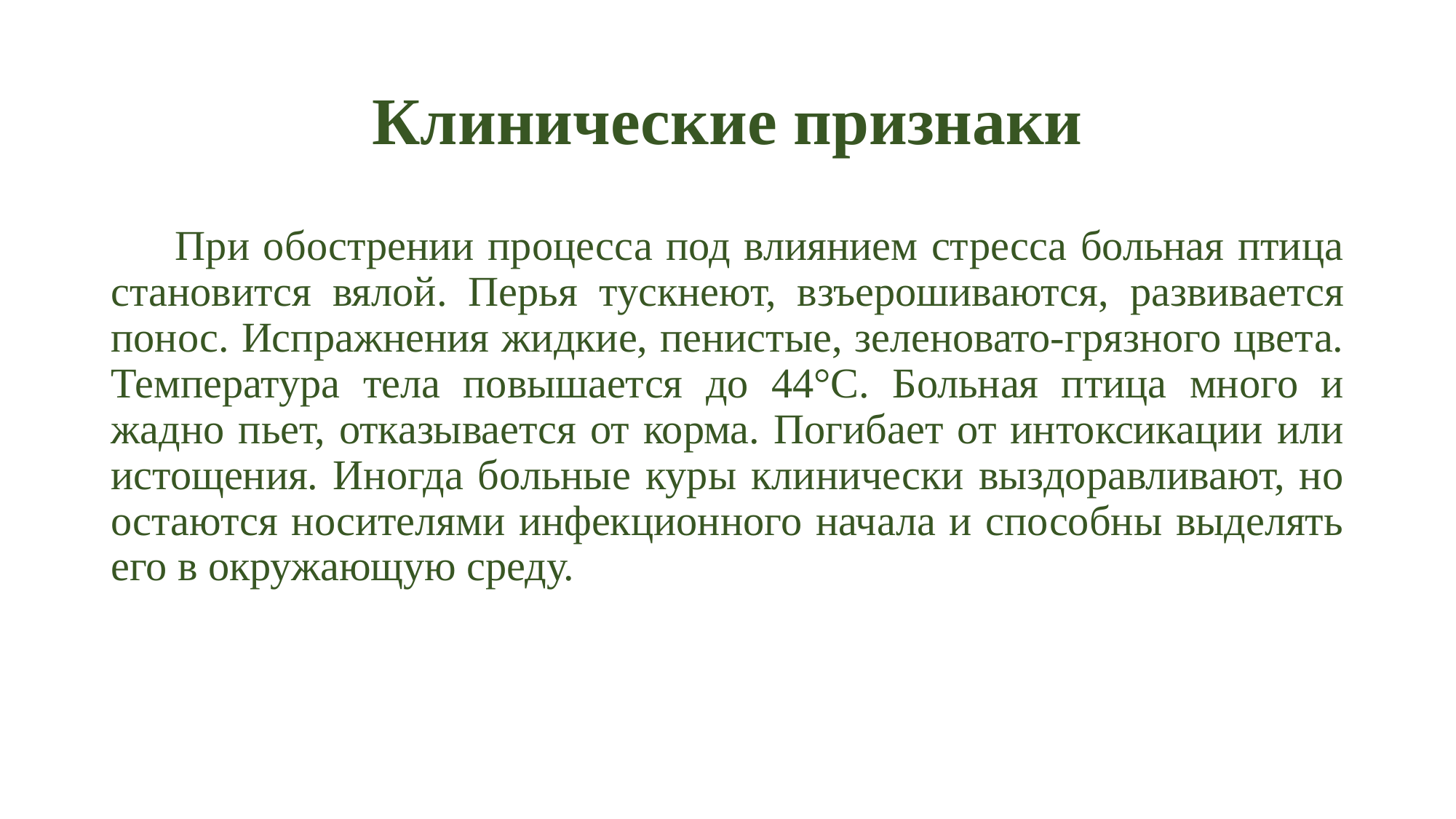

# Клинические признаки
При обострении процесса под влиянием стресса больная птица становится вялой. Перья тускнеют, взъерошиваются, развивается понос. Испражнения жидкие, пенистые, зеленовато-грязного цвета. Температура тела повышается до 44°С. Больная птица много и жадно пьет, отказывается от корма. Погибает от интоксикации или истощения. Иногда больные куры клинически выздоравливают, но остаются носителями инфекционного начала и способны выделять его в окружающую среду.